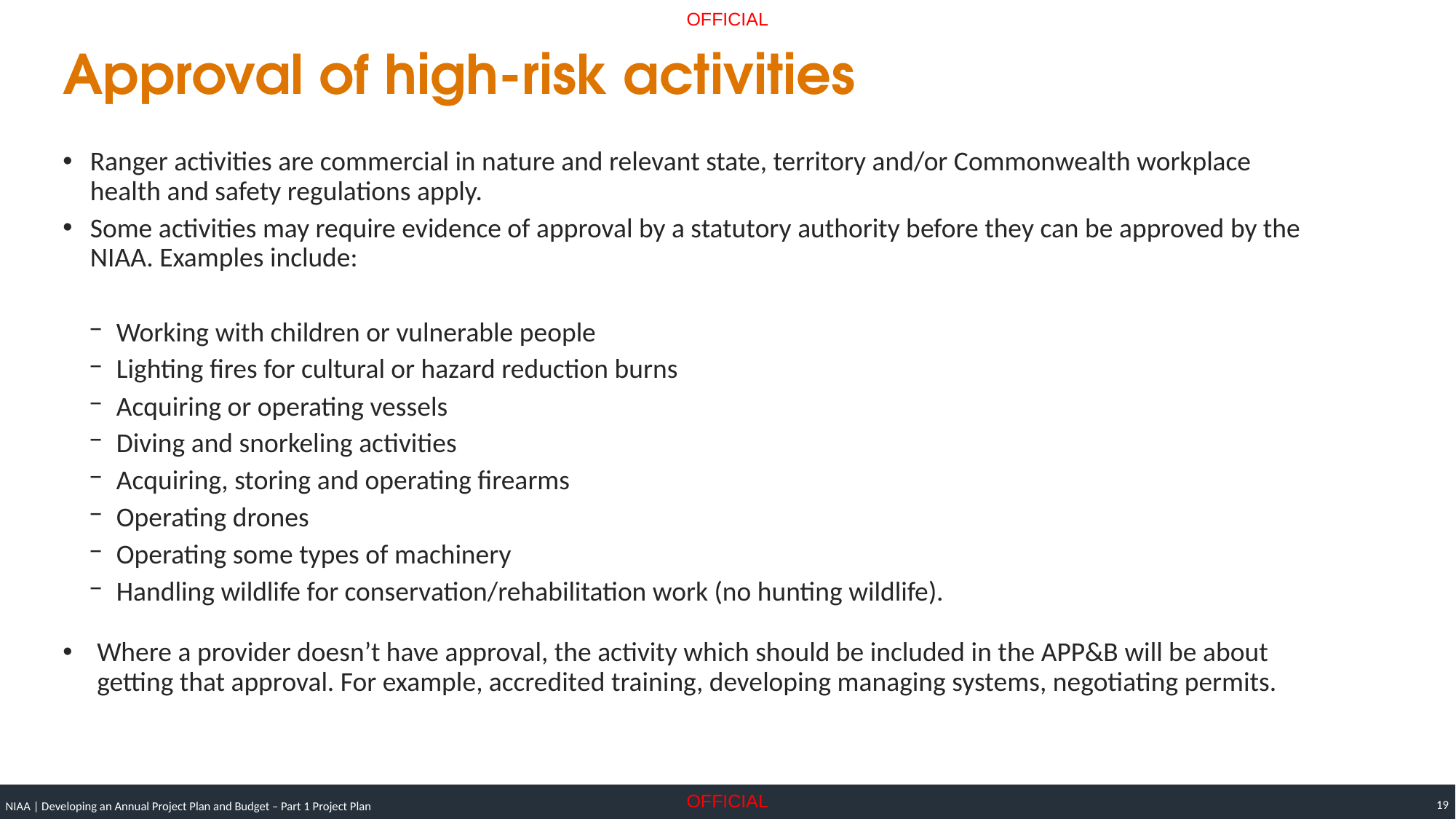

# Approval of high-risk activities
Ranger activities are commercial in nature and relevant state, territory and/or Commonwealth workplace health and safety regulations apply.
Some activities may require evidence of approval by a statutory authority before they can be approved by the NIAA. Examples include:

Working with children or vulnerable people
Lighting fires for cultural or hazard reduction burns
Acquiring or operating vessels
Diving and snorkeling activities
Acquiring, storing and operating firearms
Operating drones
Operating some types of machinery
Handling wildlife for conservation/rehabilitation work (no hunting wildlife).

Where a provider doesn’t have approval, the activity which should be included in the APP&B will be about getting that approval. For example, accredited training, developing managing systems, negotiating permits.
19
NIAA | Developing an Annual Project Plan and Budget – Part 1 Project Plan